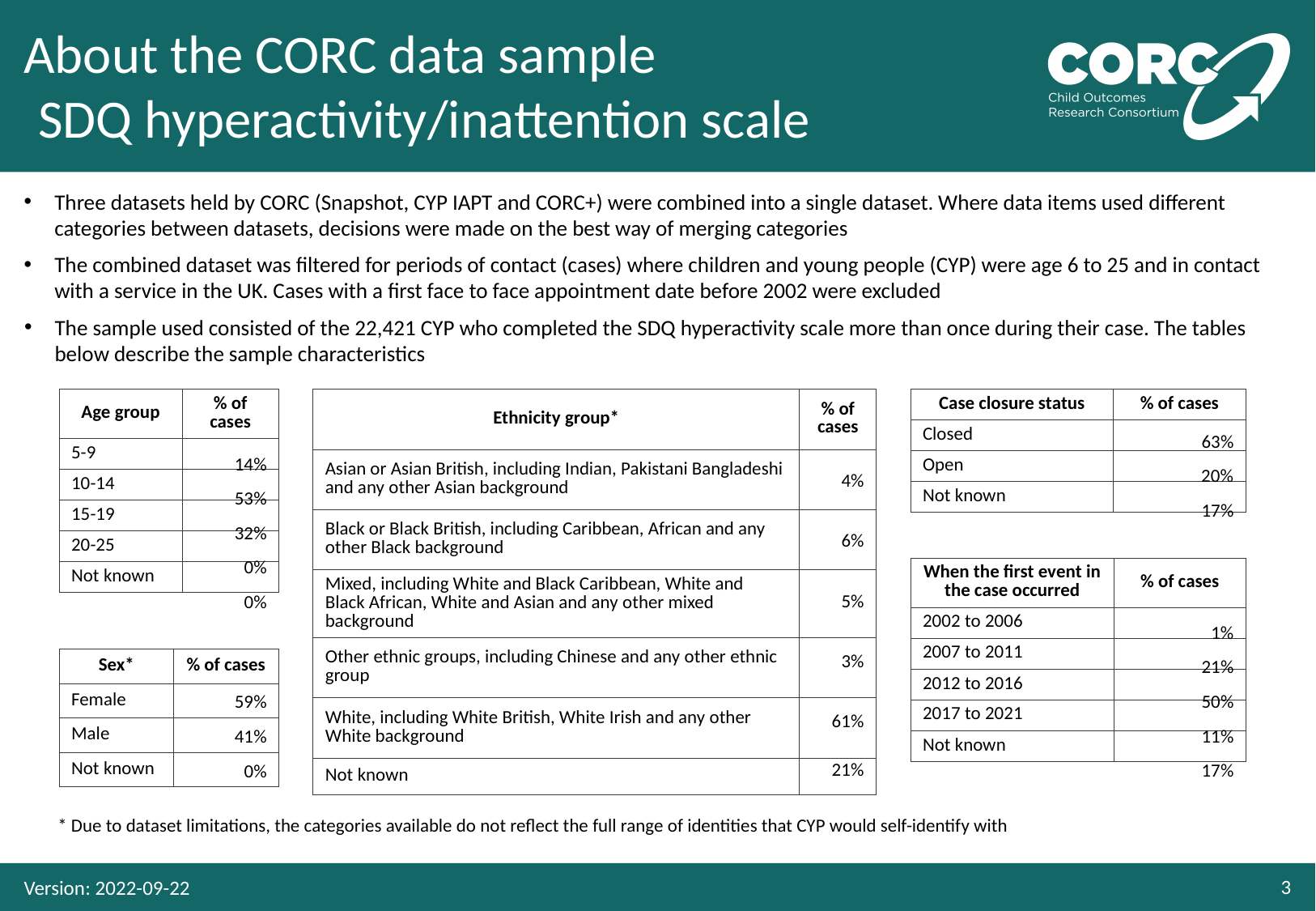

# SDQ hyperactivity/inattention scale
The sample used consisted of the 22,421 CYP who completed the SDQ hyperactivity scale more than once during their case. The tables below describe the sample characteristics
63%
14%
20%
4%
53%
17%
32%
6%
0%
5%
0%
1%
3%
21%
50%
59%
61%
11%
41%
21%
17%
0%
Version: 2022-09-22
3